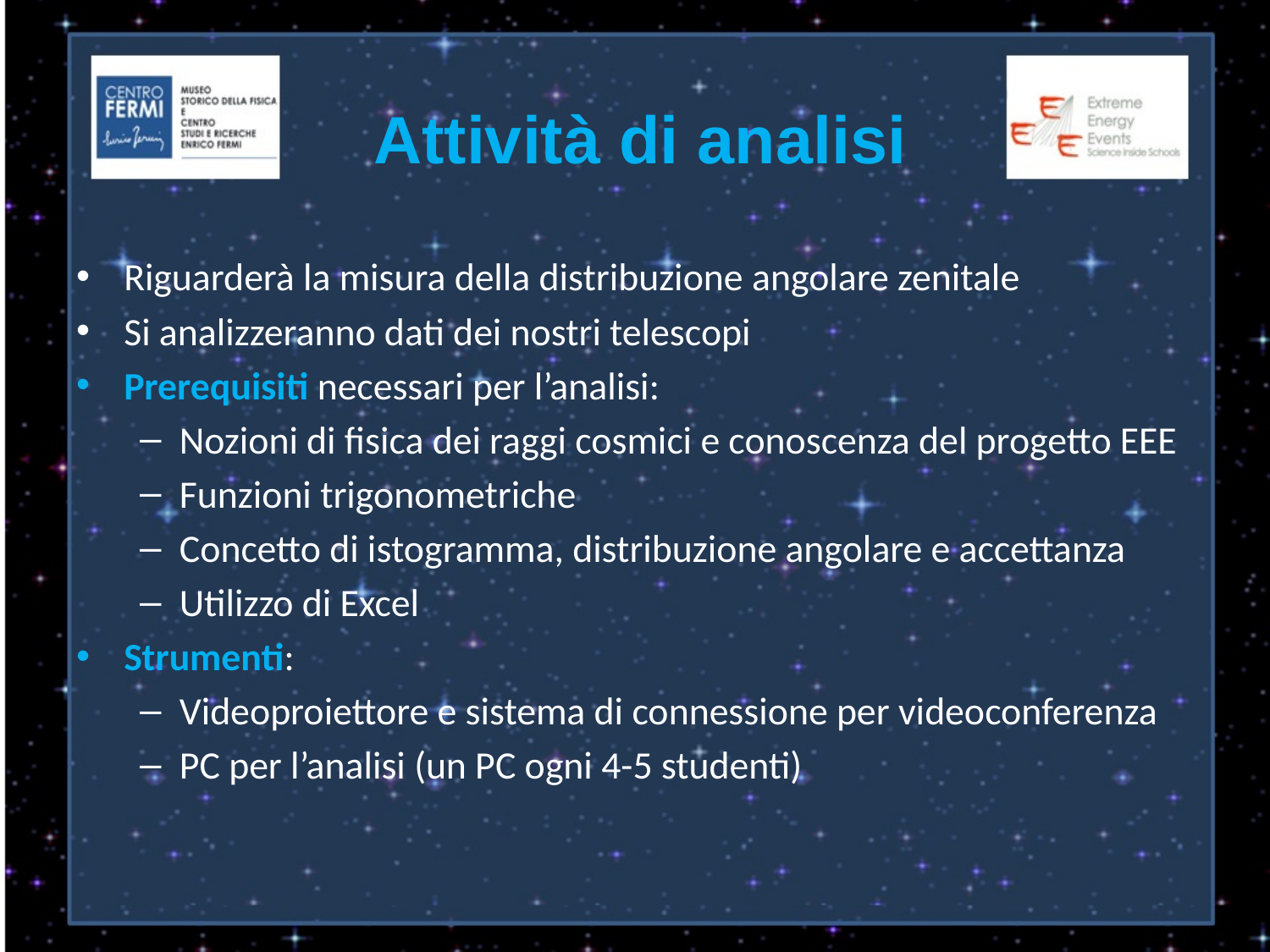

# Attività di analisi
Riguarderà la misura della distribuzione angolare zenitale
Si analizzeranno dati dei nostri telescopi
Prerequisiti necessari per l’analisi:
Nozioni di fisica dei raggi cosmici e conoscenza del progetto EEE
Funzioni trigonometriche
Concetto di istogramma, distribuzione angolare e accettanza
Utilizzo di Excel
Strumenti:
Videoproiettore e sistema di connessione per videoconferenza
PC per l’analisi (un PC ogni 4-5 studenti)

10